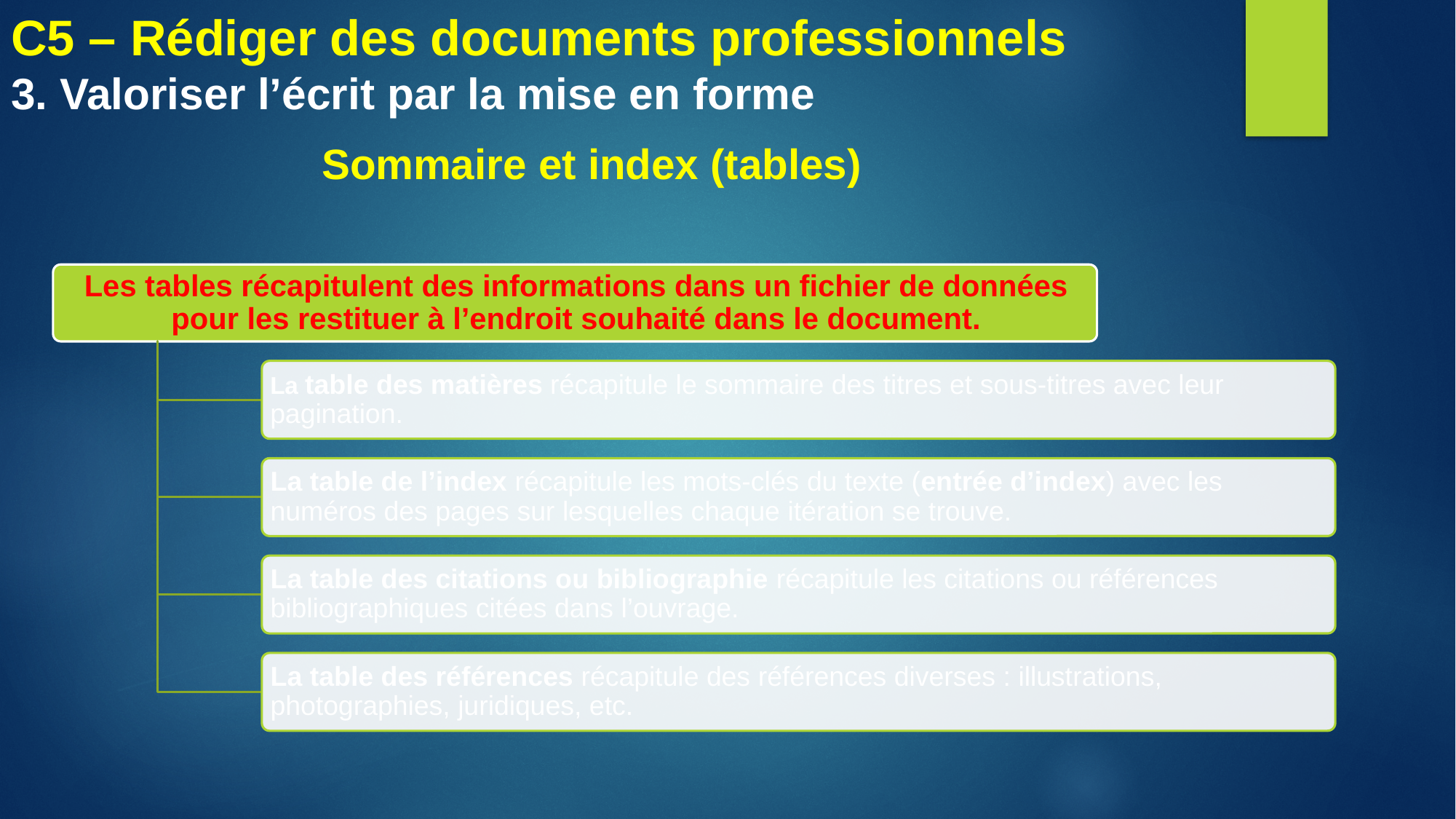

C5 – Rédiger des documents professionnels
3. Valoriser l’écrit par la mise en forme
Sommaire et index (tables)
Les tables récapitulent des informations dans un fichier de données pour les restituer à l’endroit souhaité dans le document.
La table des matières récapitule le sommaire des titres et sous-titres avec leur pagination.
La table de l’index récapitule les mots-clés du texte (entrée d’index) avec les numéros des pages sur lesquelles chaque itération se trouve.
La table des citations ou bibliographie récapitule les citations ou références bibliographiques citées dans l’ouvrage.
La table des références récapitule des références diverses : illustrations, photographies, juridiques, etc.